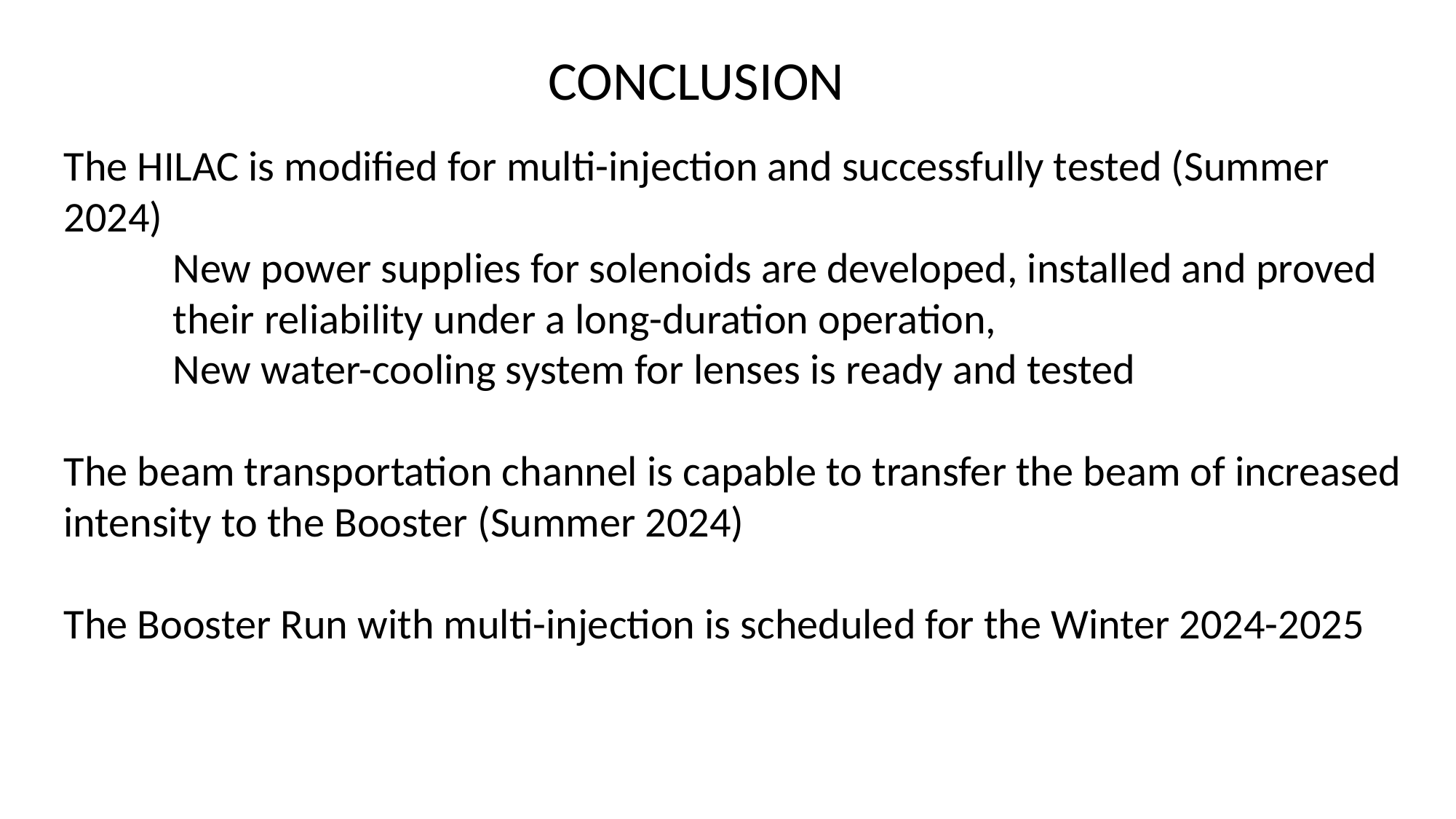

CONCLUSION
The HILAC is modified for multi-injection and successfully tested (Summer 2024)
	New power supplies for solenoids are developed, installed and proved 	their reliability under a long-duration operation,
	New water-cooling system for lenses is ready and tested

The beam transportation channel is capable to transfer the beam of increased intensity to the Booster (Summer 2024)

The Booster Run with multi-injection is scheduled for the Winter 2024-2025